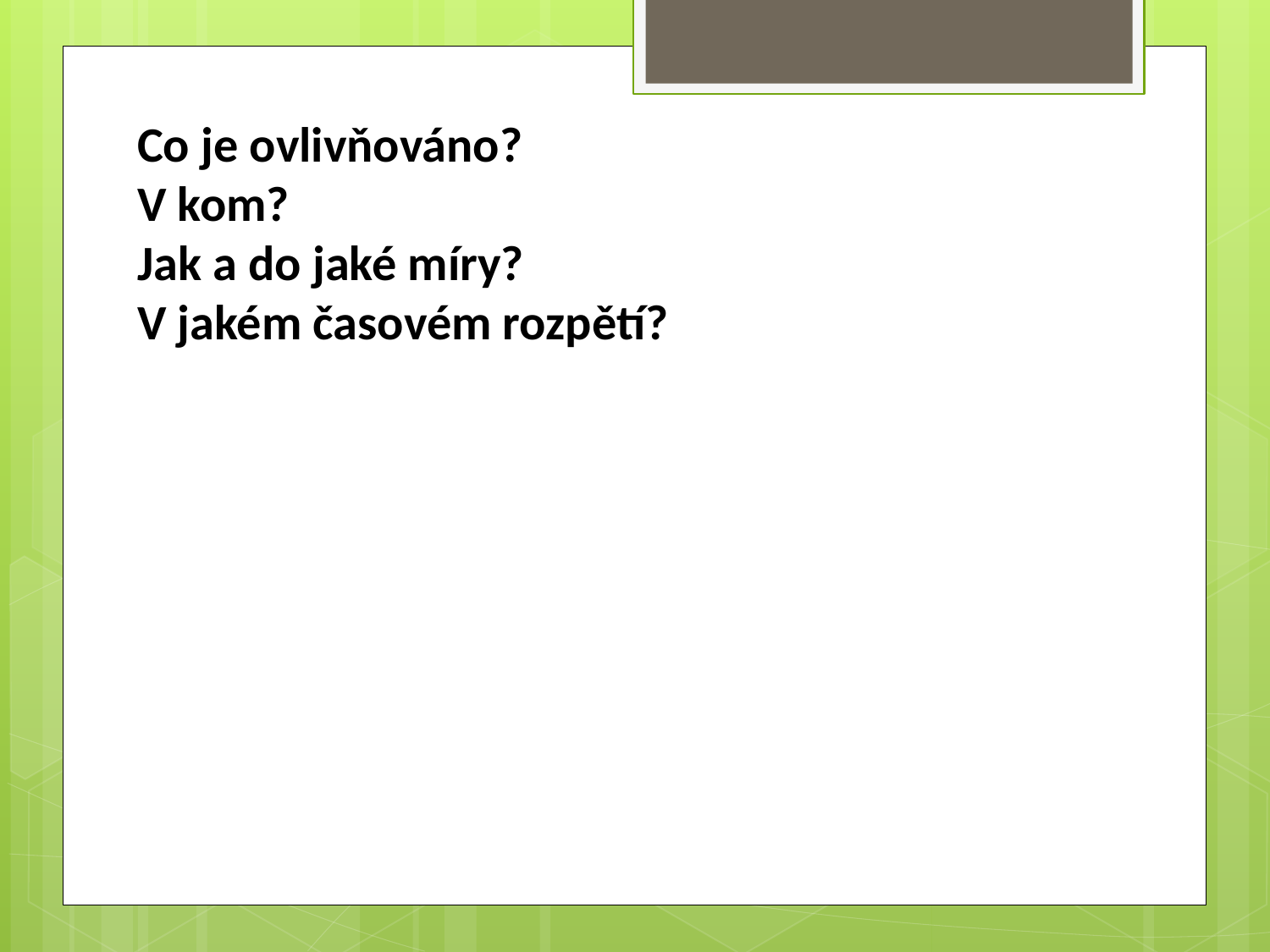

Co je ovlivňováno?
V kom?
Jak a do jaké míry?
V jakém časovém rozpětí?